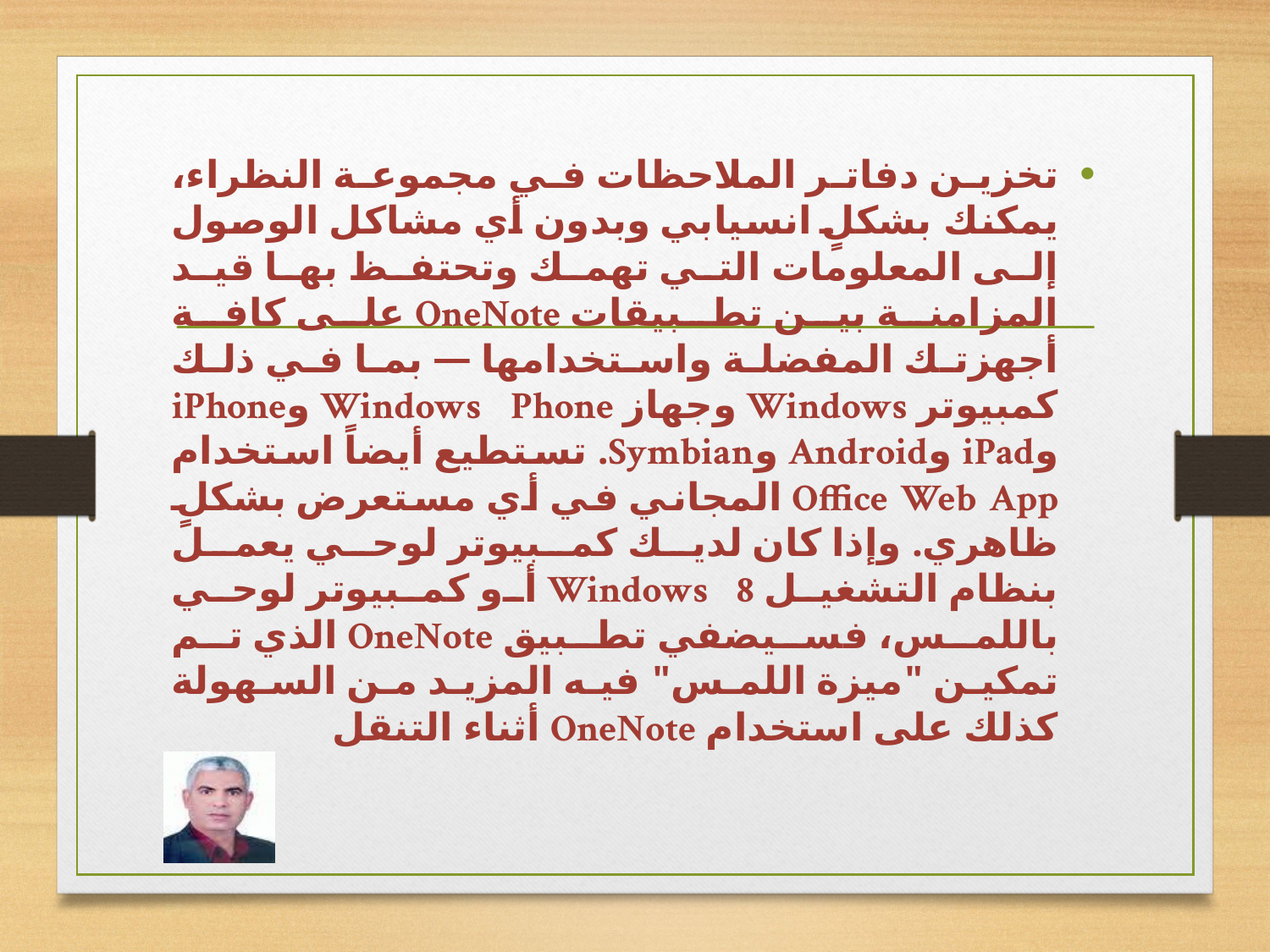

تخزين دفاتر الملاحظات في مجموعة النظراء، يمكنك بشكلٍ انسيابي وبدون أي مشاكل الوصول إلى المعلومات التي تهمك وتحتفظ بها قيد المزامنة بين تطبيقات OneNote على كافة أجهزتك المفضلة واستخدامها — بما في ذلك كمبيوتر Windows وجهاز Windows Phone وiPhone وiPad وAndroid وSymbian. تستطيع أيضاً استخدام Office Web App المجاني في أي مستعرض بشكلٍ ظاهري. وإذا كان لديك كمبيوتر لوحي يعمل بنظام التشغيل Windows 8 أو كمبيوتر لوحي باللمس، فسيضفي تطبيق OneNote الذي تم تمكين "ميزة اللمس" فيه المزيد من السهولة كذلك على استخدام OneNote أثناء التنقل